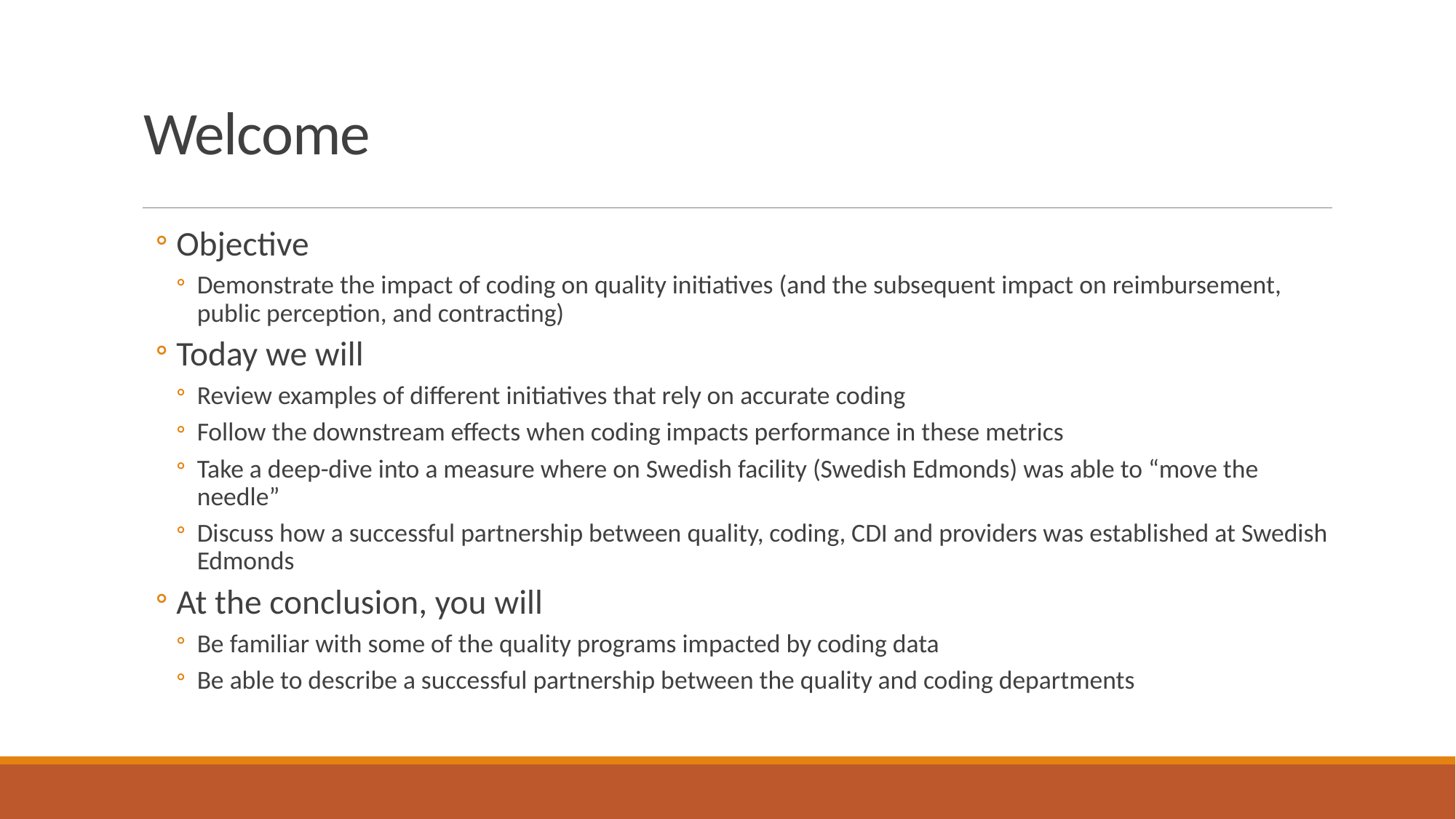

# Welcome
Objective
Demonstrate the impact of coding on quality initiatives (and the subsequent impact on reimbursement, public perception, and contracting)
Today we will
Review examples of different initiatives that rely on accurate coding
Follow the downstream effects when coding impacts performance in these metrics
Take a deep-dive into a measure where on Swedish facility (Swedish Edmonds) was able to “move the needle”
Discuss how a successful partnership between quality, coding, CDI and providers was established at Swedish Edmonds
At the conclusion, you will
Be familiar with some of the quality programs impacted by coding data
Be able to describe a successful partnership between the quality and coding departments